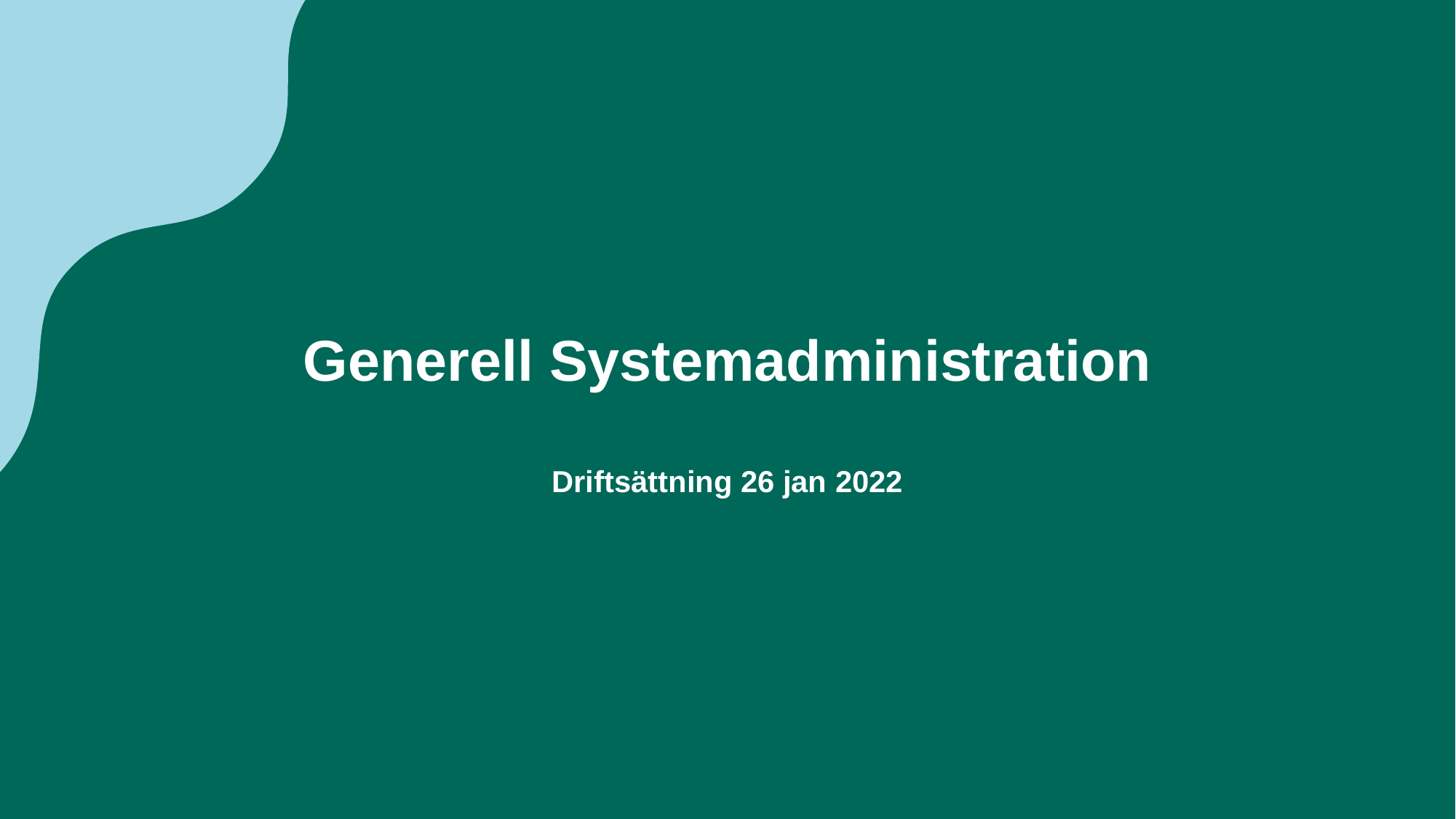

# Generell Systemadministration Driftsättning 26 jan 2022